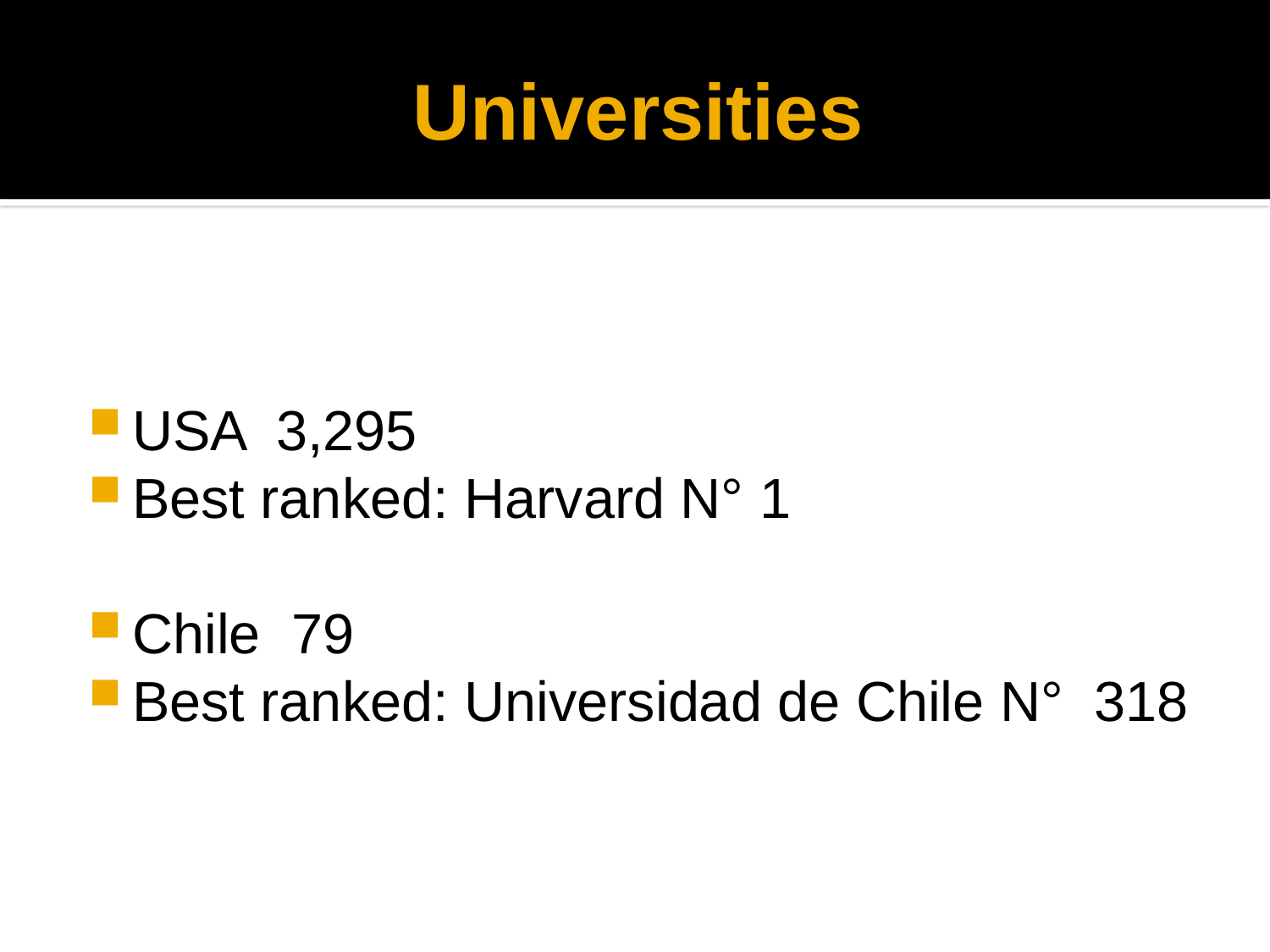

# Universities

USA  3,295
Best ranked: Harvard N° 1

Chile  79
Best ranked: Universidad de Chile N°  318